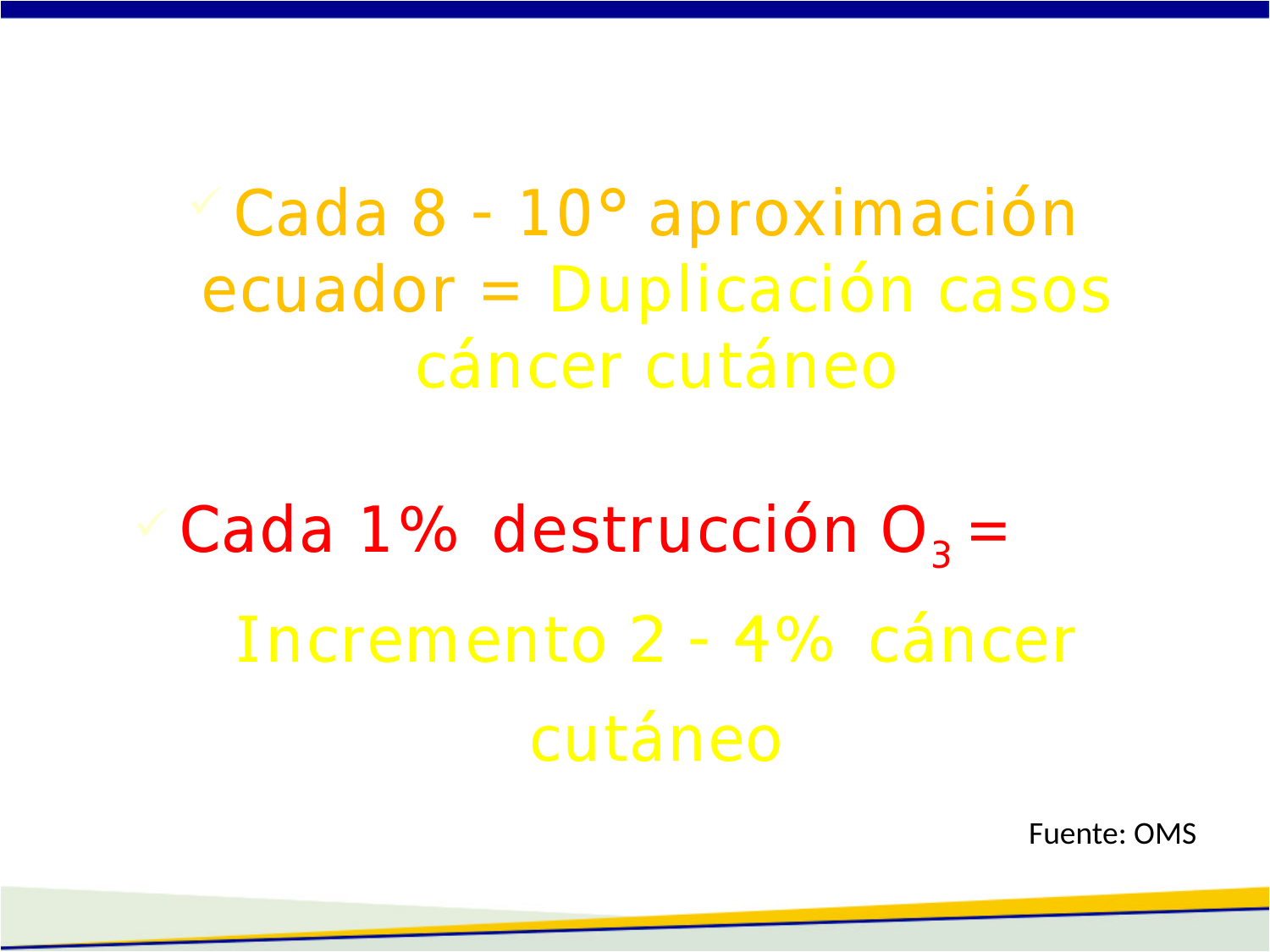

Cada 8 - 10° aproximación ecuador = Duplicación casos cáncer cutáneo

Cada 1% destrucción O3 =            Incremento 2 - 4% cáncer cutáneo

Fuente: OMS